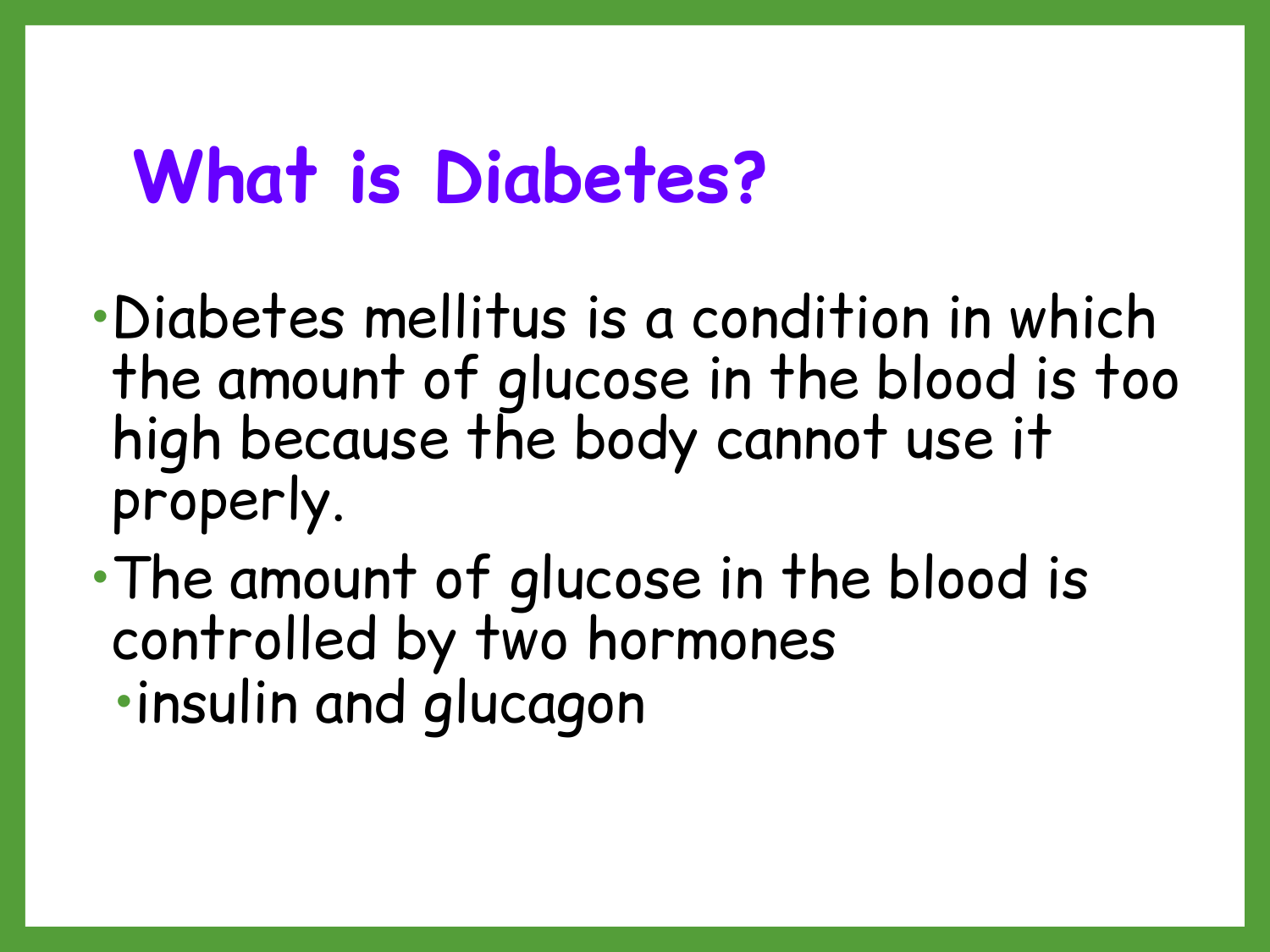

# What is Diabetes?

Diabetes mellitus is a condition in which the amount of glucose in the blood is too high because the body cannot use it properly.
The amount of glucose in the blood is controlled by two hormones
insulin and glucagon